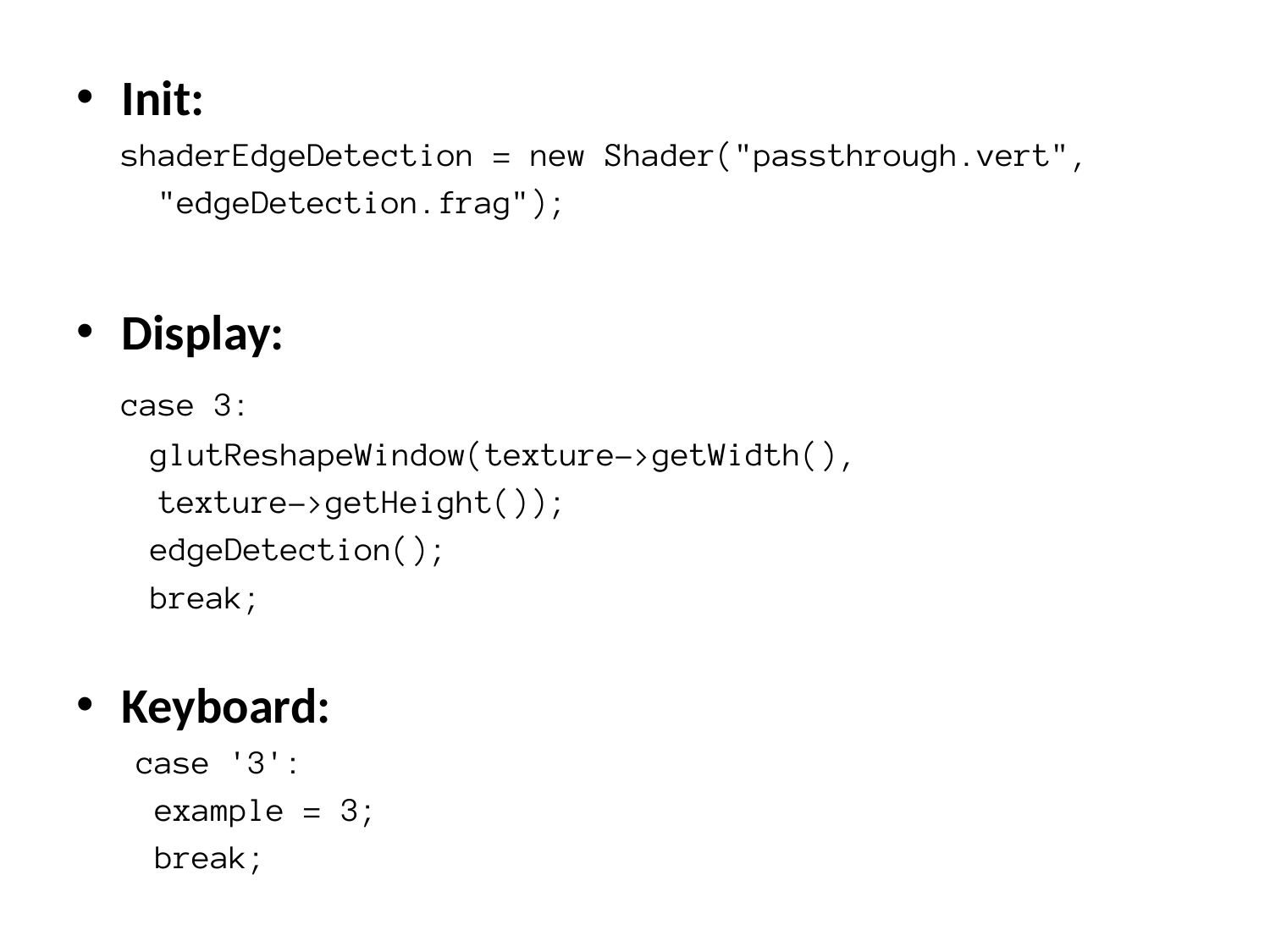

Init:
	shaderEdgeDetection = new Shader("passthrough.vert",
						  "edgeDetection.frag");

Display:
	case 3:
    glutReshapeWindow(texture->getWidth(),
				  texture->getHeight());
    edgeDetection();
    break;

Keyboard:
case '3':
 example = 3;
 break;